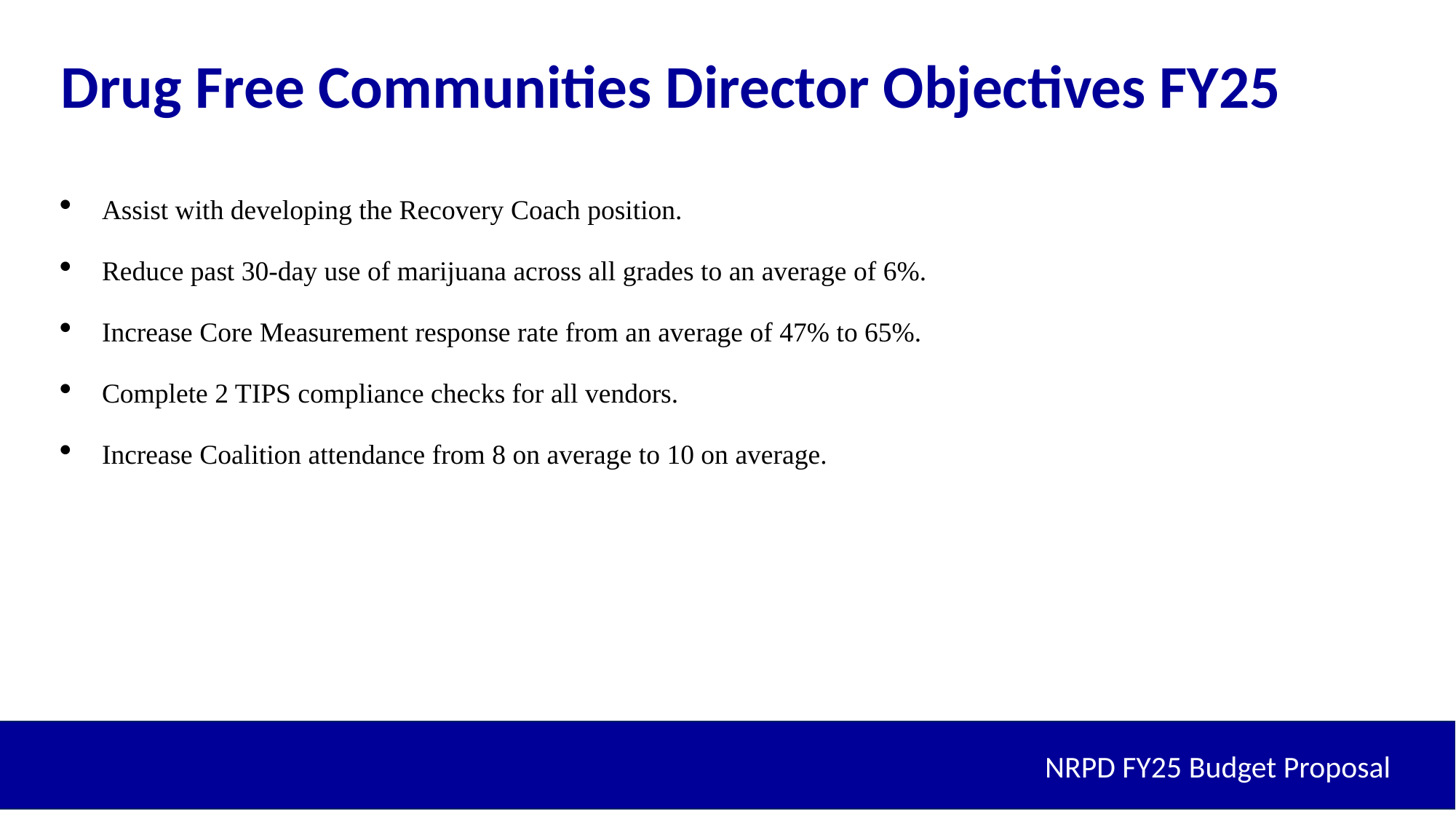

Drug Free Communities Director Objectives FY25

Assist with developing the Recovery Coach position.
Reduce past 30-day use of marijuana across all grades to an average of 6%.
Increase Core Measurement response rate from an average of 47% to 65%.
Complete 2 TIPS compliance checks for all vendors.
Increase Coalition attendance from 8 on average to 10 on average.

NRPD FY25 Budget Proposal